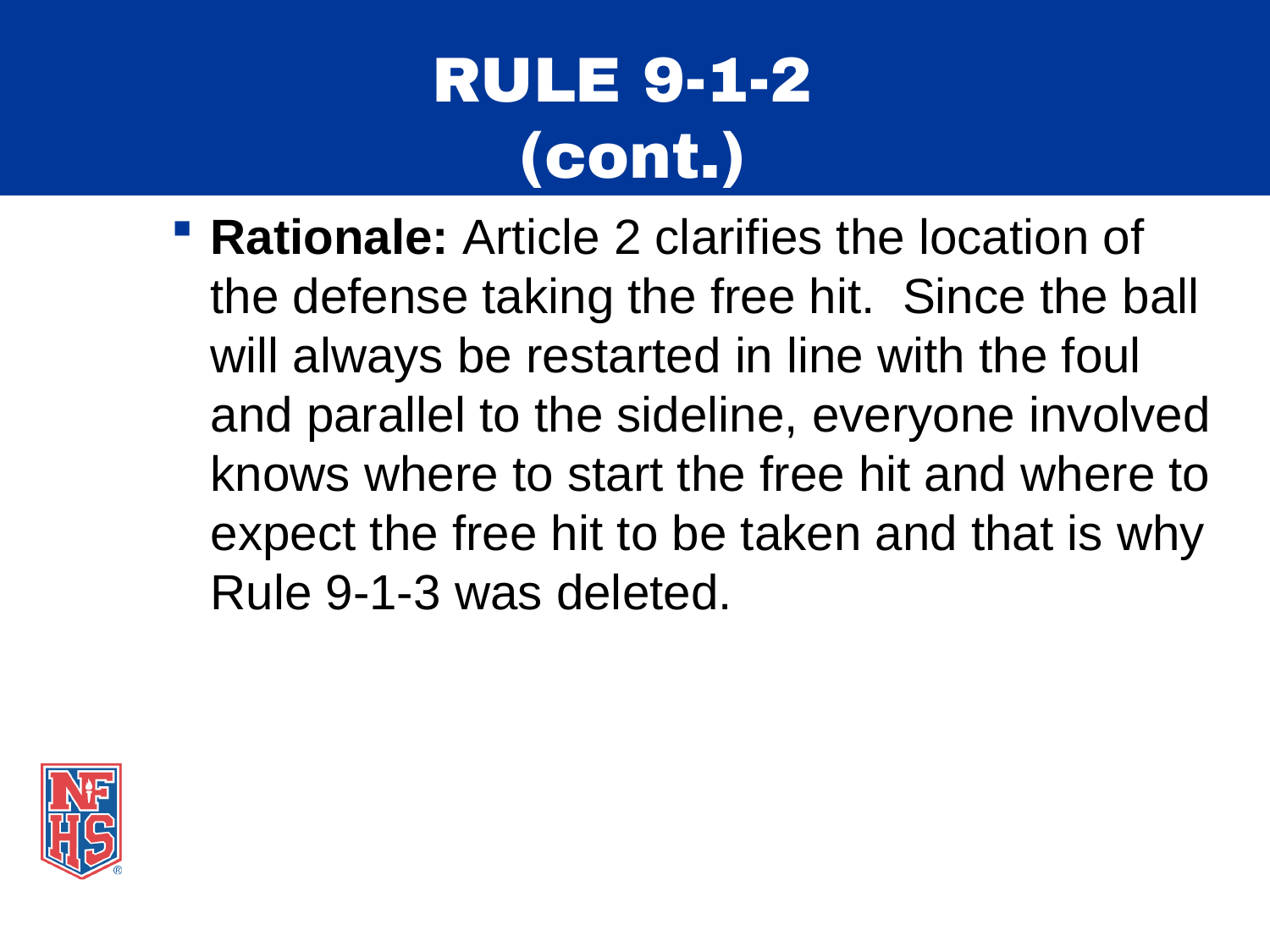

# RULE 9-1-2 (cont.)
Rationale: Article 2 clarifies the location of the defense taking the free hit.  Since the ball will always be restarted in line with the foul and parallel to the sideline, everyone involved knows where to start the free hit and where to expect the free hit to be taken and that is why Rule 9-1-3 was deleted.